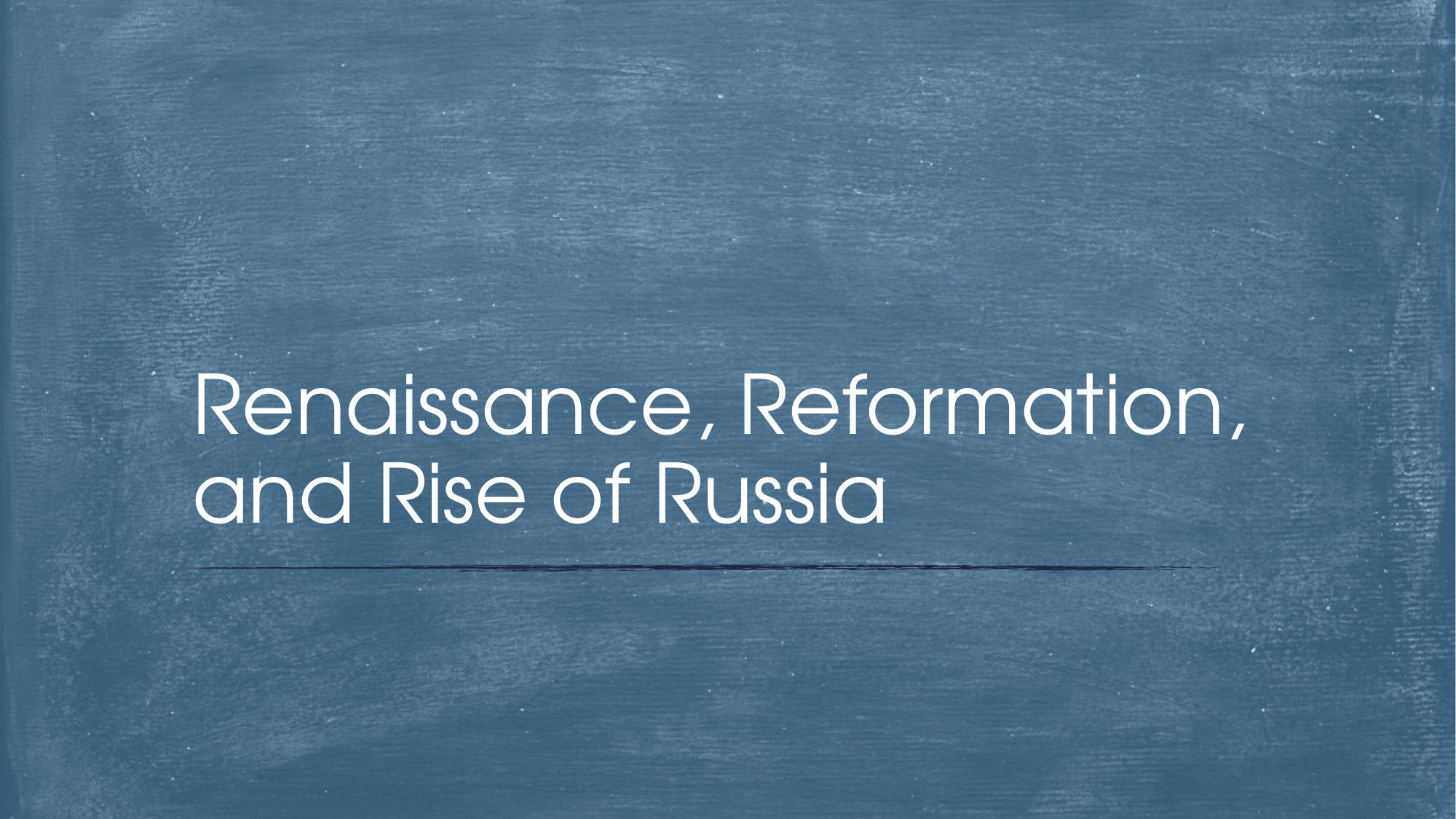

# Renaissance, Reformation, and Rise of Russia